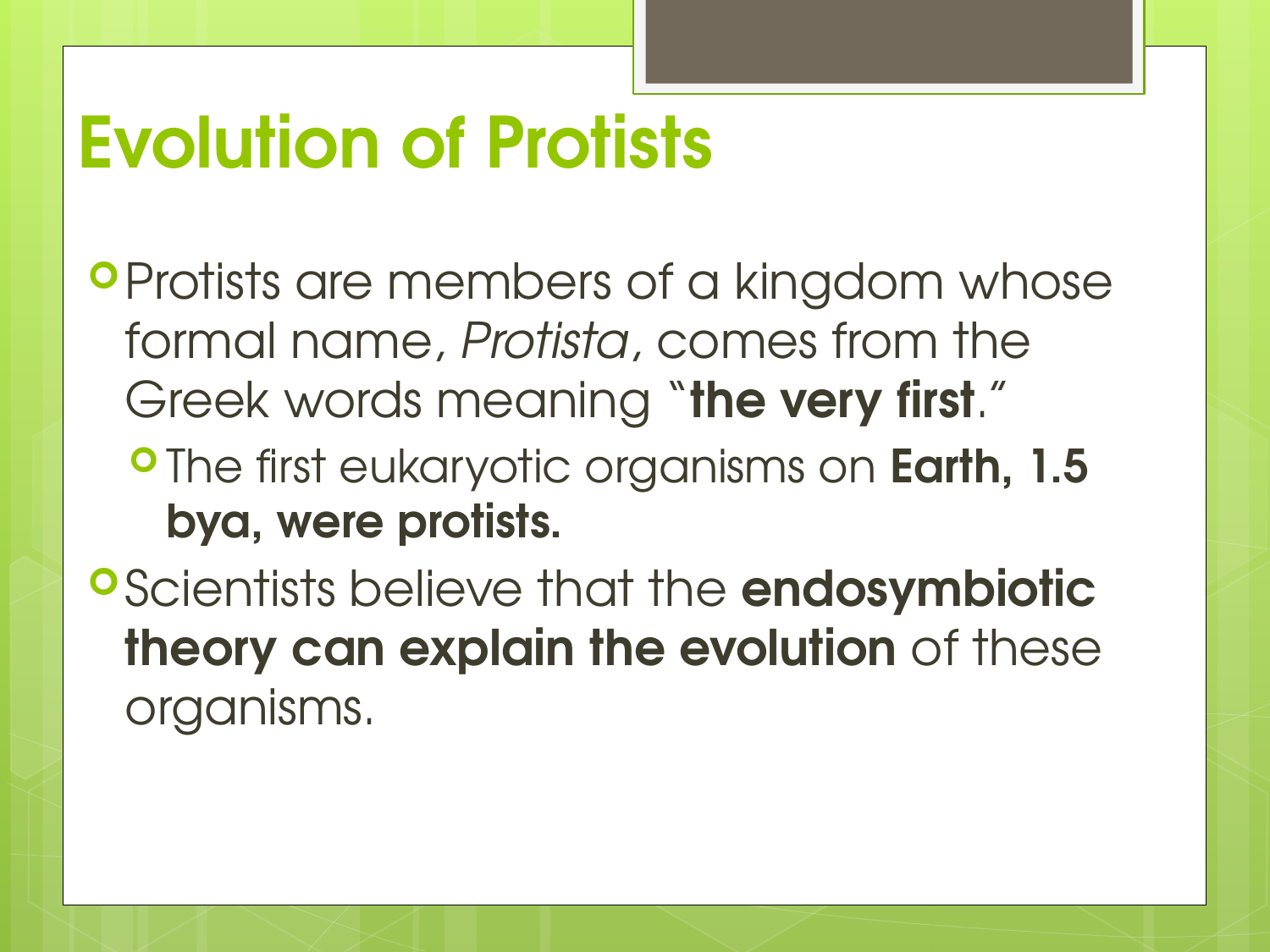

# Evolution of Protists
Protists are members of a kingdom whose formal name, Protista, comes from the Greek words meaning “the very first.”
The first eukaryotic organisms on Earth, 1.5 bya, were protists.
Scientists believe that the endosymbiotic theory can explain the evolution of these organisms.